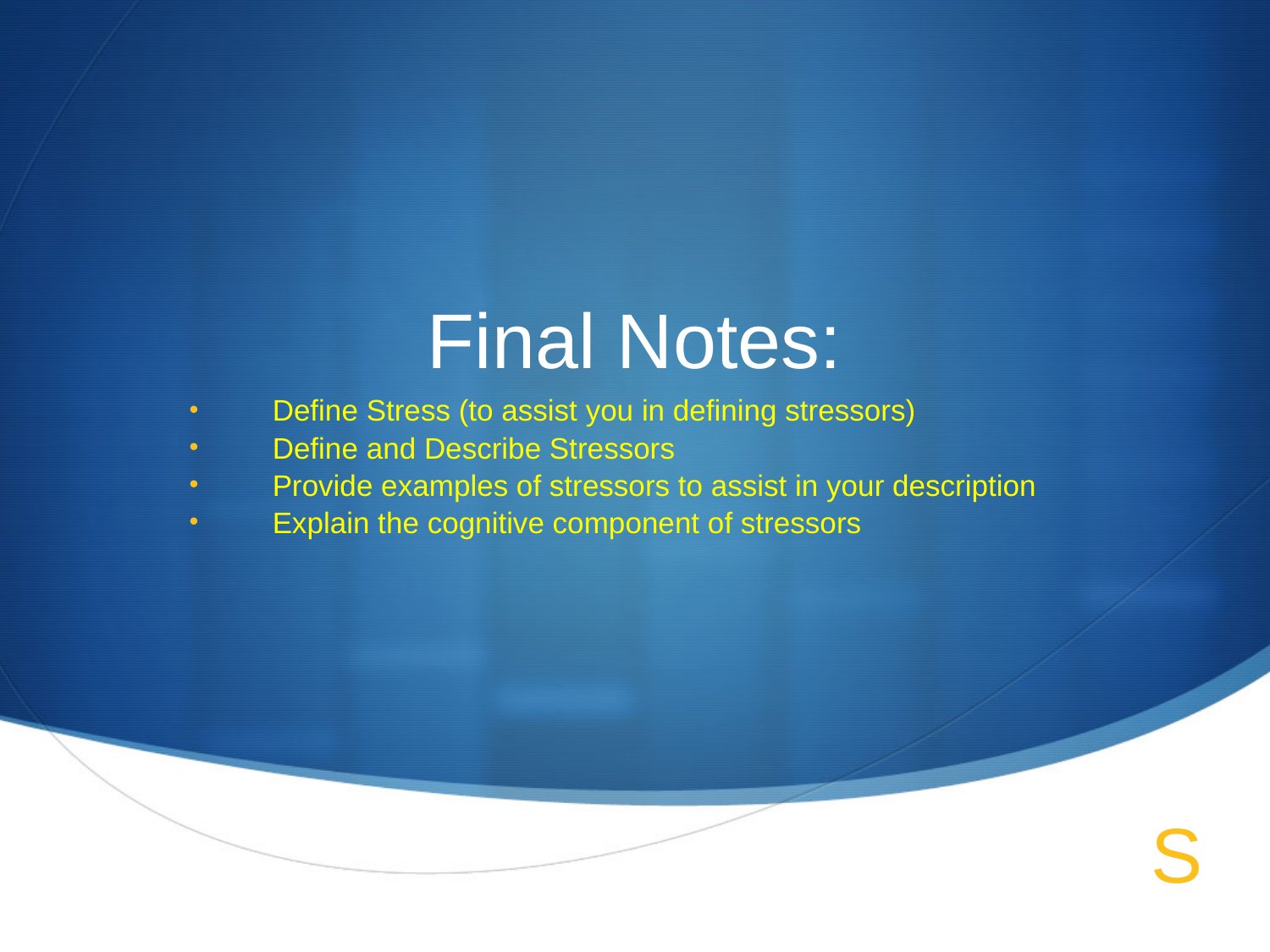

# Final Notes:
Define Stress (to assist you in defining stressors)
Define and Describe Stressors
Provide examples of stressors to assist in your description
Explain the cognitive component of stressors